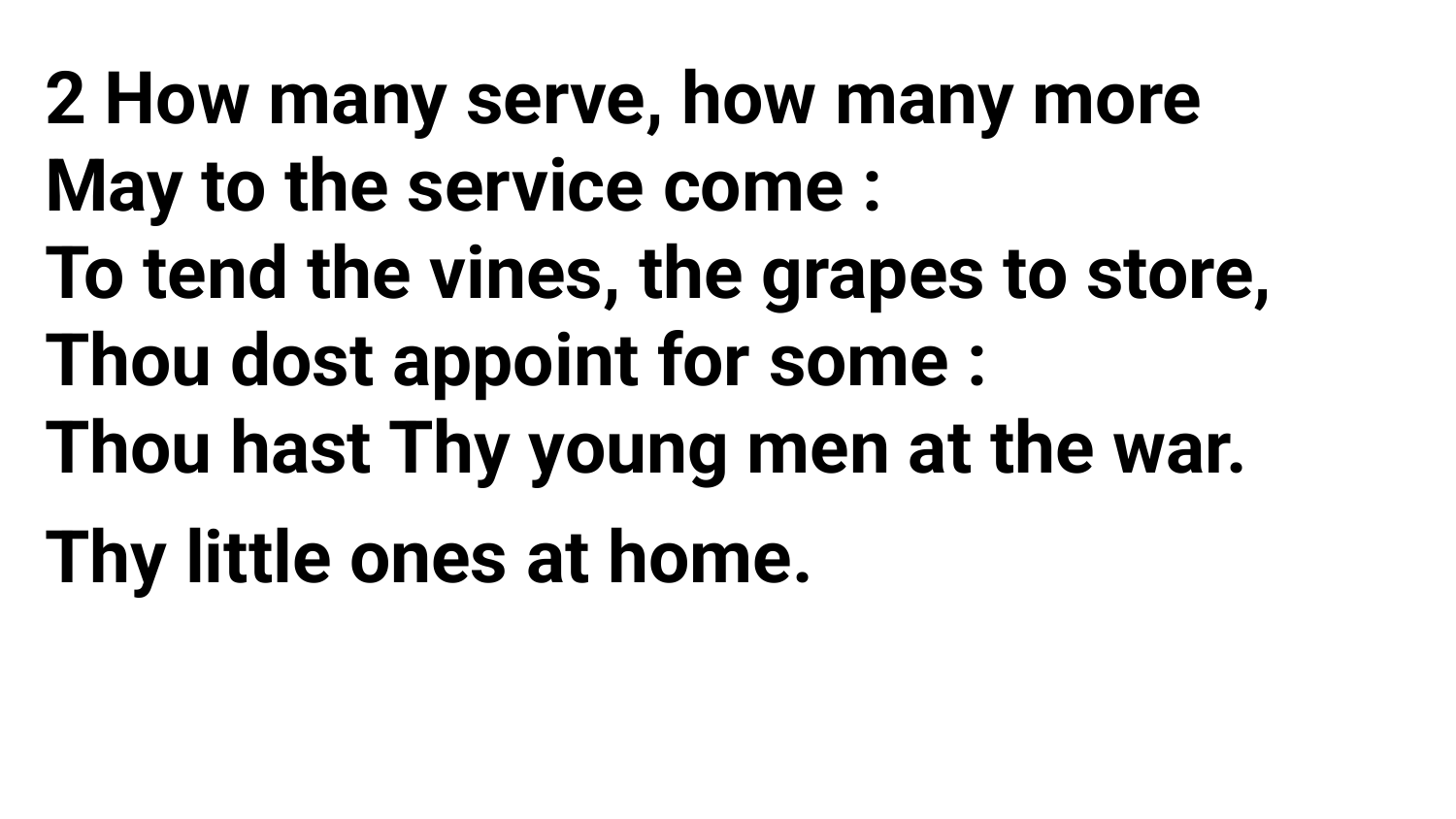

2 How many serve, how many more
May to the service come :
To tend the vines, the grapes to store,
Thou dost appoint for some :
Thou hast Thy young men at the war.
Thy little ones at home.